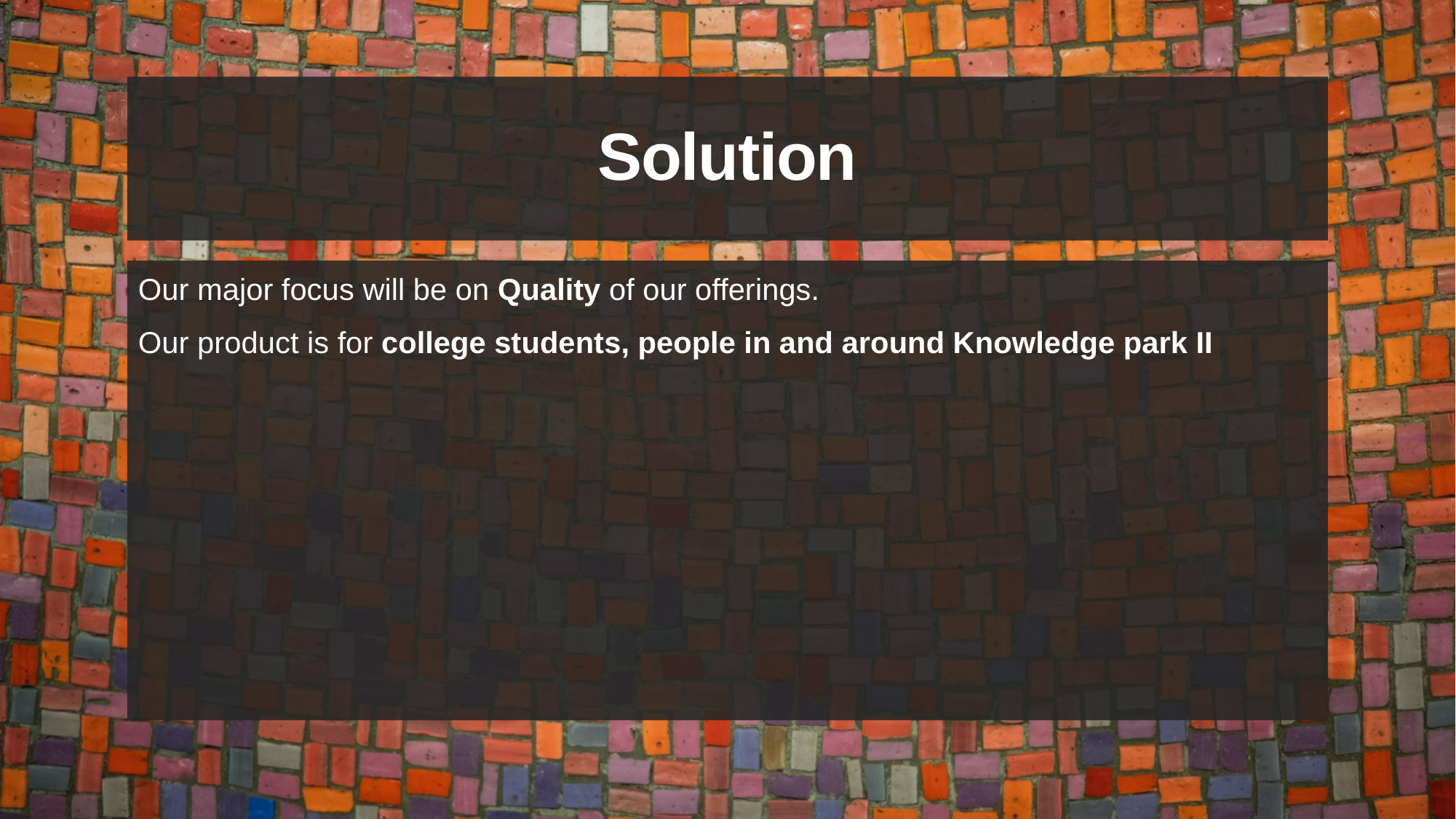

# Solution
Our major focus will be on Quality of our offerings.
Our product is for college students, people in and around Knowledge park II